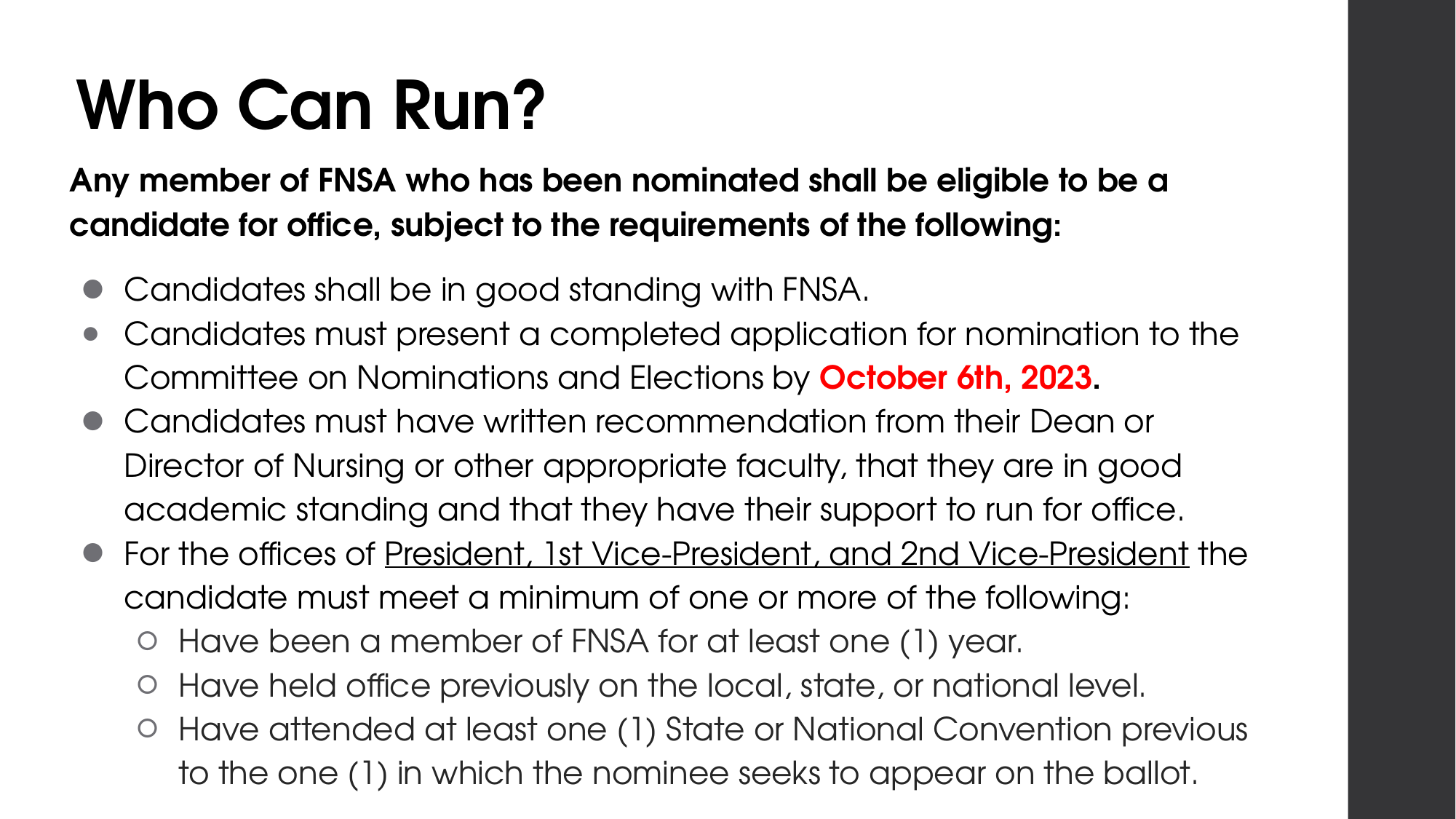

# Who Can Run?
Any member of FNSA who has been nominated shall be eligible to be a candidate for office, subject to the requirements of the following:
Candidates shall be in good standing with FNSA.
Candidates must present a completed application for nomination to the Committee on Nominations and Elections by October 6th, 2023.
Candidates must have written recommendation from their Dean or Director of Nursing or other appropriate faculty, that they are in good academic standing and that they have their support to run for office.
For the offices of President, 1st Vice-President, and 2nd Vice-President the candidate must meet a ​minimum of one or more​ of the following:
Have been a member of FNSA for at least one (1) year.
Have held office previously on the local, state, or national level.
Have attended at least one (1) State or National Convention previous to the one (1) in which the nominee seeks to appear on the ballot.